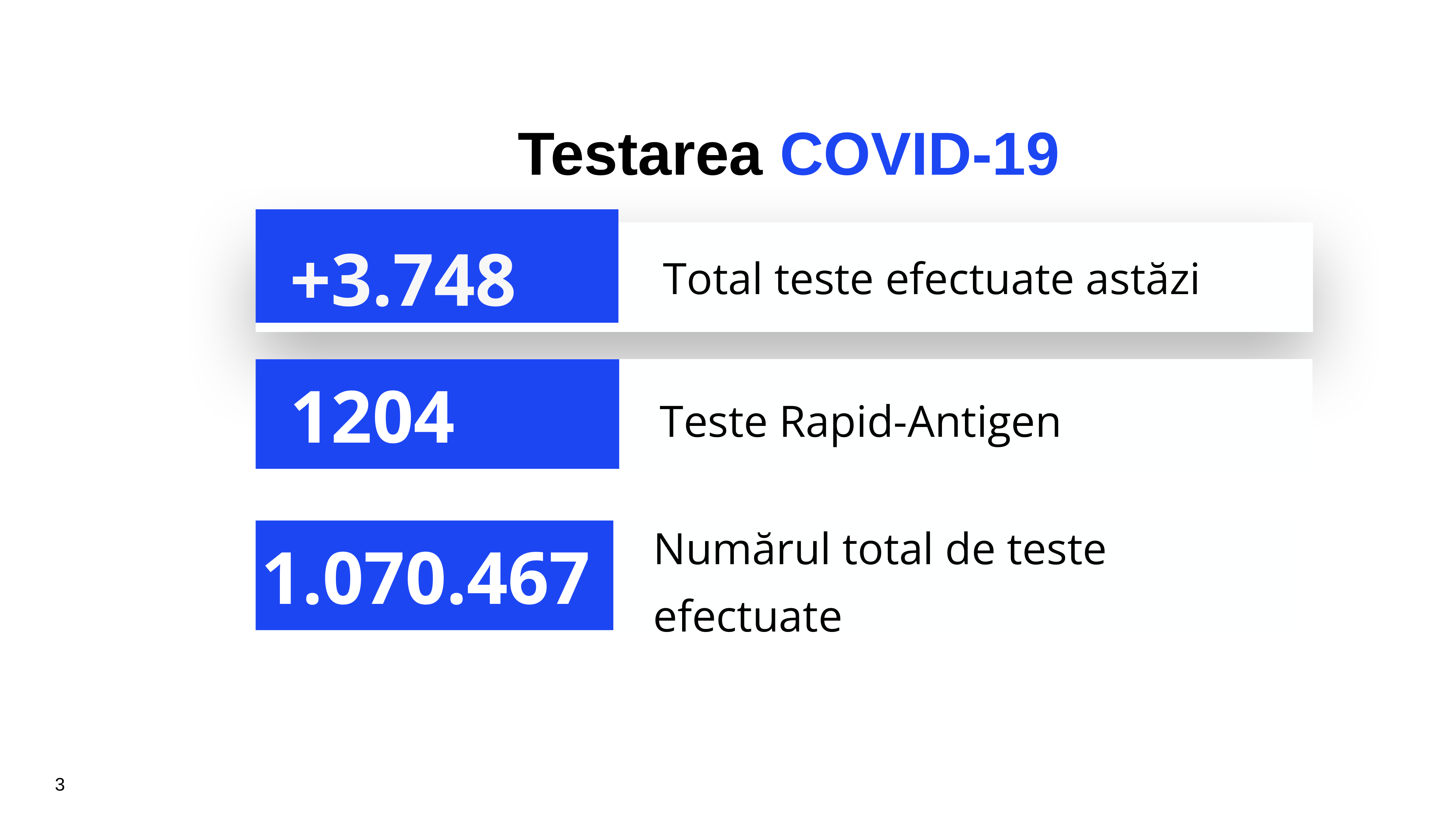

# Testarea COVID-19

+3.748

Total teste efectuate astăzi

Teste Rapid-Antigen

1204

Numărul total de teste efectuate

1.070.467
3